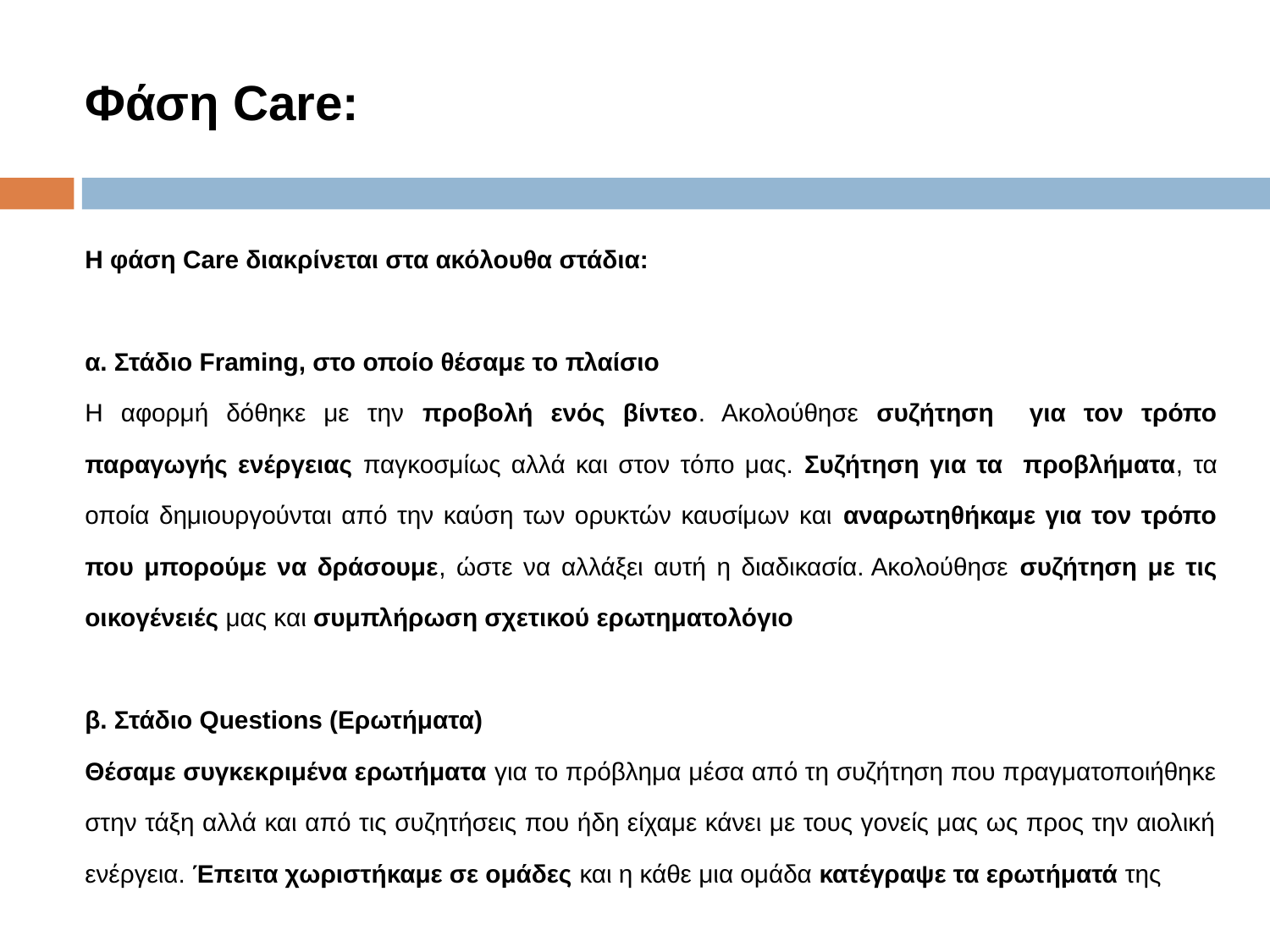

# Φάση Care:
Η φάση Care διακρίνεται στα ακόλουθα στάδια:

α. Στάδιο Framing, στο οποίο θέσαμε το πλαίσιο
Η αφορμή δόθηκε με την προβολή ενός βίντεο. Ακολούθησε συζήτηση  για τον τρόπο παραγωγής ενέργειας παγκοσμίως αλλά και στον τόπο μας. Συζήτηση για τα  προβλήματα, τα οποία δημιουργούνται από την καύση των ορυκτών καυσίμων και αναρωτηθήκαμε για τον τρόπο που μπορούμε να δράσουμε, ώστε να αλλάξει αυτή η διαδικασία. Ακολούθησε συζήτηση με τις οικογένειές μας και συμπλήρωση σχετικού ερωτηματολόγιο
β. Στάδιο Questions (Ερωτήματα)
Θέσαμε συγκεκριμένα ερωτήματα για το πρόβλημα μέσα από τη συζήτηση που πραγματοποιήθηκε στην τάξη αλλά και από τις συζητήσεις που ήδη είχαμε κάνει με τους γονείς μας ως προς την αιολική ενέργεια. Έπειτα χωριστήκαμε σε ομάδες και η κάθε μια ομάδα κατέγραψε τα ερωτήματά της